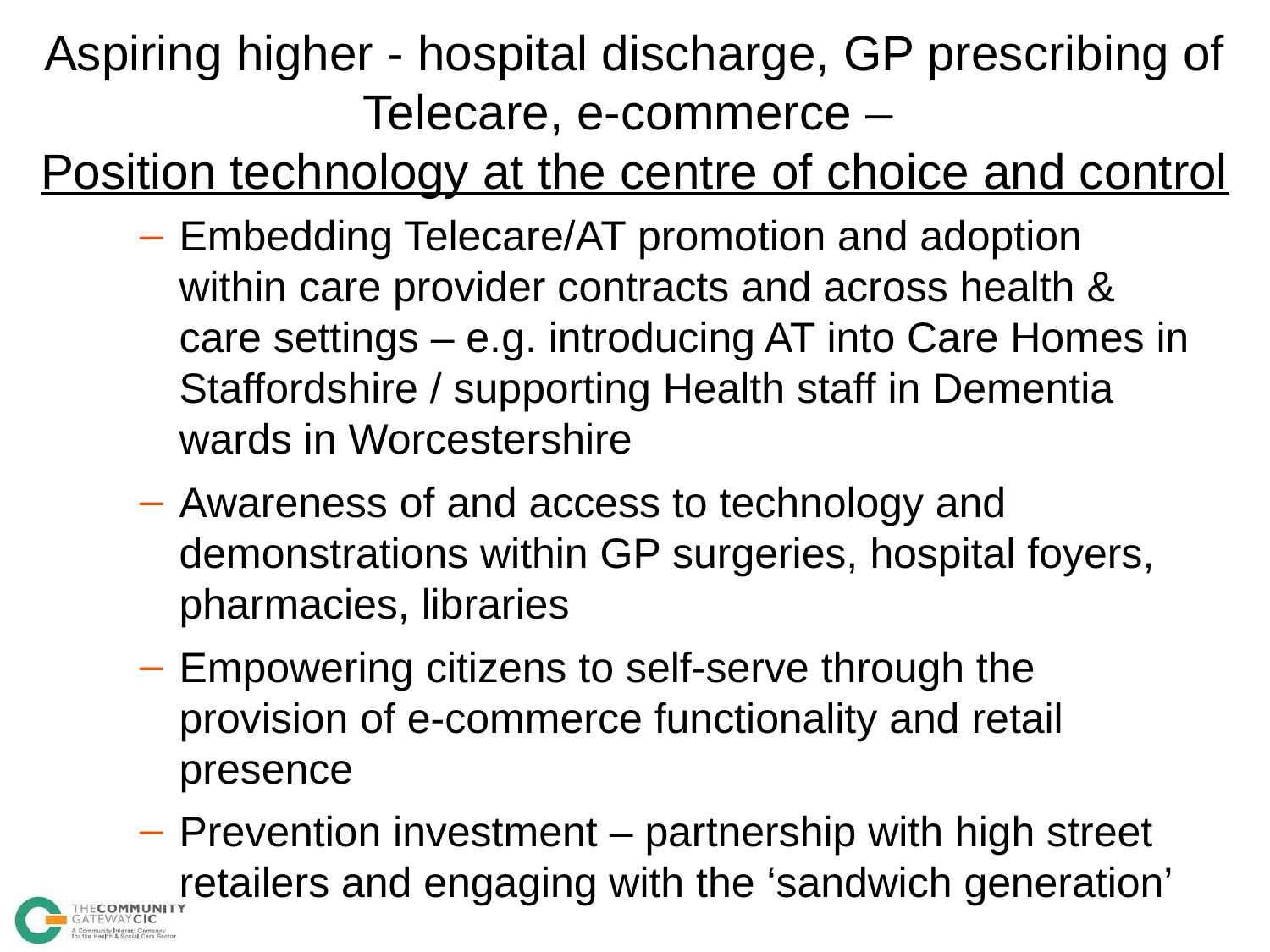

# Aspiring higher - hospital discharge, GP prescribing of Telecare, e-commerce – Position technology at the centre of choice and control
Embedding Telecare/AT promotion and adoption within care provider contracts and across health & care settings – e.g. introducing AT into Care Homes in Staffordshire / supporting Health staff in Dementia wards in Worcestershire
Awareness of and access to technology and demonstrations within GP surgeries, hospital foyers, pharmacies, libraries
Empowering citizens to self-serve through the provision of e-commerce functionality and retail presence
Prevention investment – partnership with high street retailers and engaging with the ‘sandwich generation’